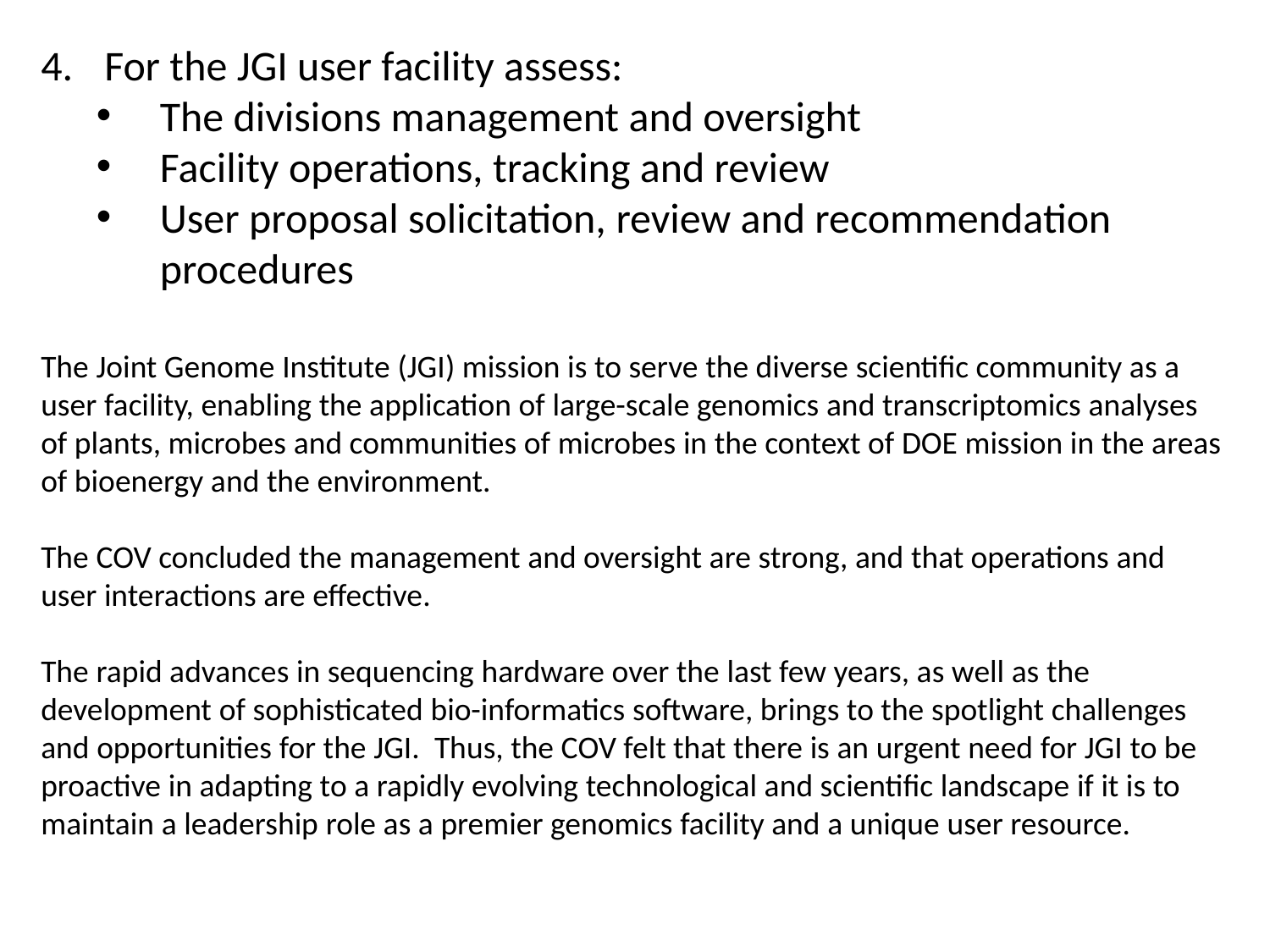

For the JGI user facility assess:
The divisions management and oversight
Facility operations, tracking and review
User proposal solicitation, review and recommendation procedures

The Joint Genome Institute (JGI) mission is to serve the diverse scientific community as a user facility, enabling the application of large-scale genomics and transcriptomics analyses of plants, microbes and communities of microbes in the context of DOE mission in the areas of bioenergy and the environment.

The COV concluded the management and oversight are strong, and that operations and user interactions are effective.

The rapid advances in sequencing hardware over the last few years, as well as the development of sophisticated bio-informatics software, brings to the spotlight challenges and opportunities for the JGI.  Thus, the COV felt that there is an urgent need for JGI to be proactive in adapting to a rapidly evolving technological and scientific landscape if it is to maintain a leadership role as a premier genomics facility and a unique user resource.